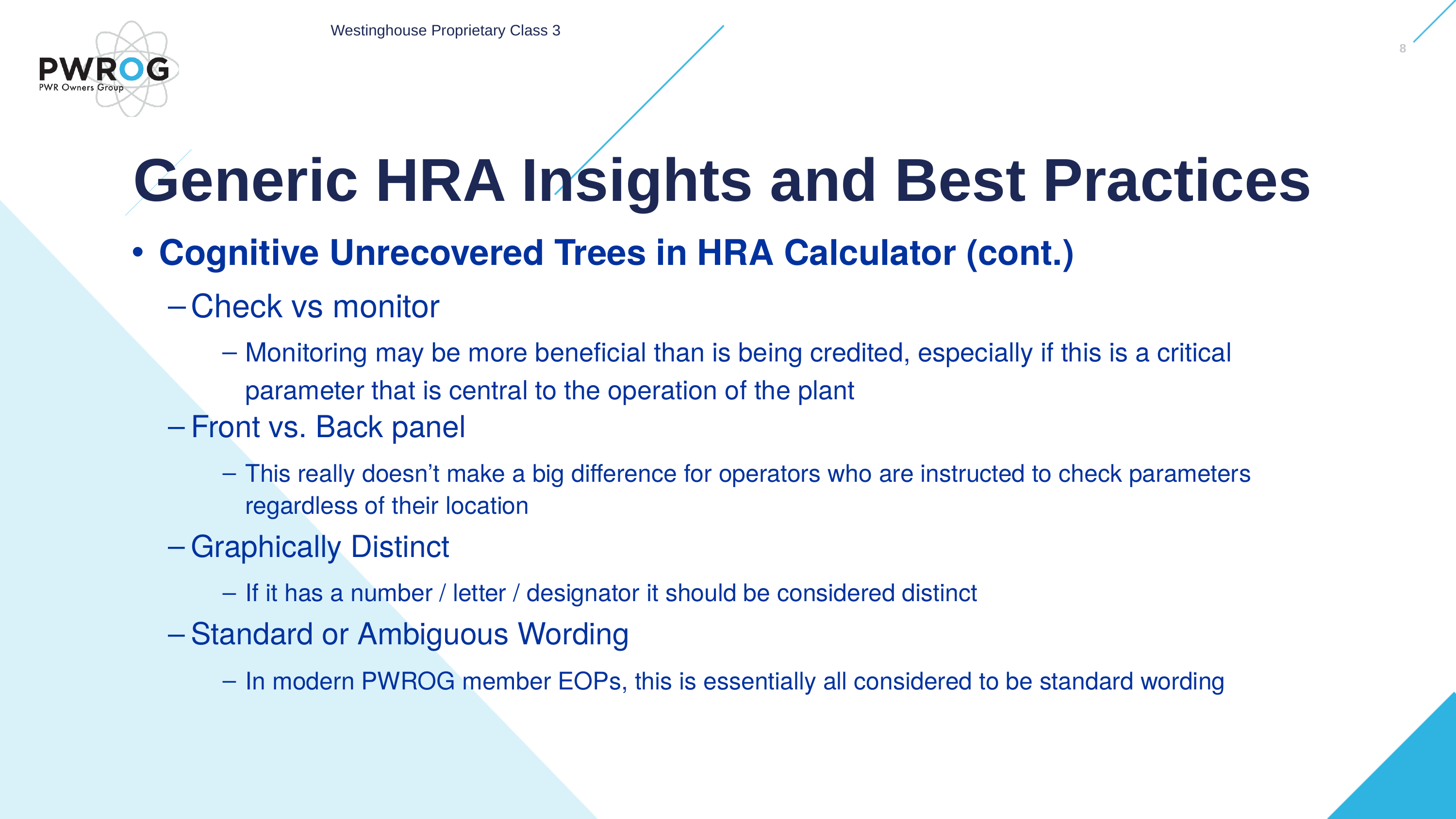

8
Generic HRA Insights and Best Practices
Cognitive Unrecovered Trees in HRA Calculator (cont.)
Check vs monitor
Monitoring may be more beneficial than is being credited, especially if this is a critical parameter that is central to the operation of the plant
Front vs. Back panel
This really doesn’t make a big difference for operators who are instructed to check parameters regardless of their location
Graphically Distinct
If it has a number / letter / designator it should be considered distinct
Standard or Ambiguous Wording
In modern PWROG member EOPs, this is essentially all considered to be standard wording